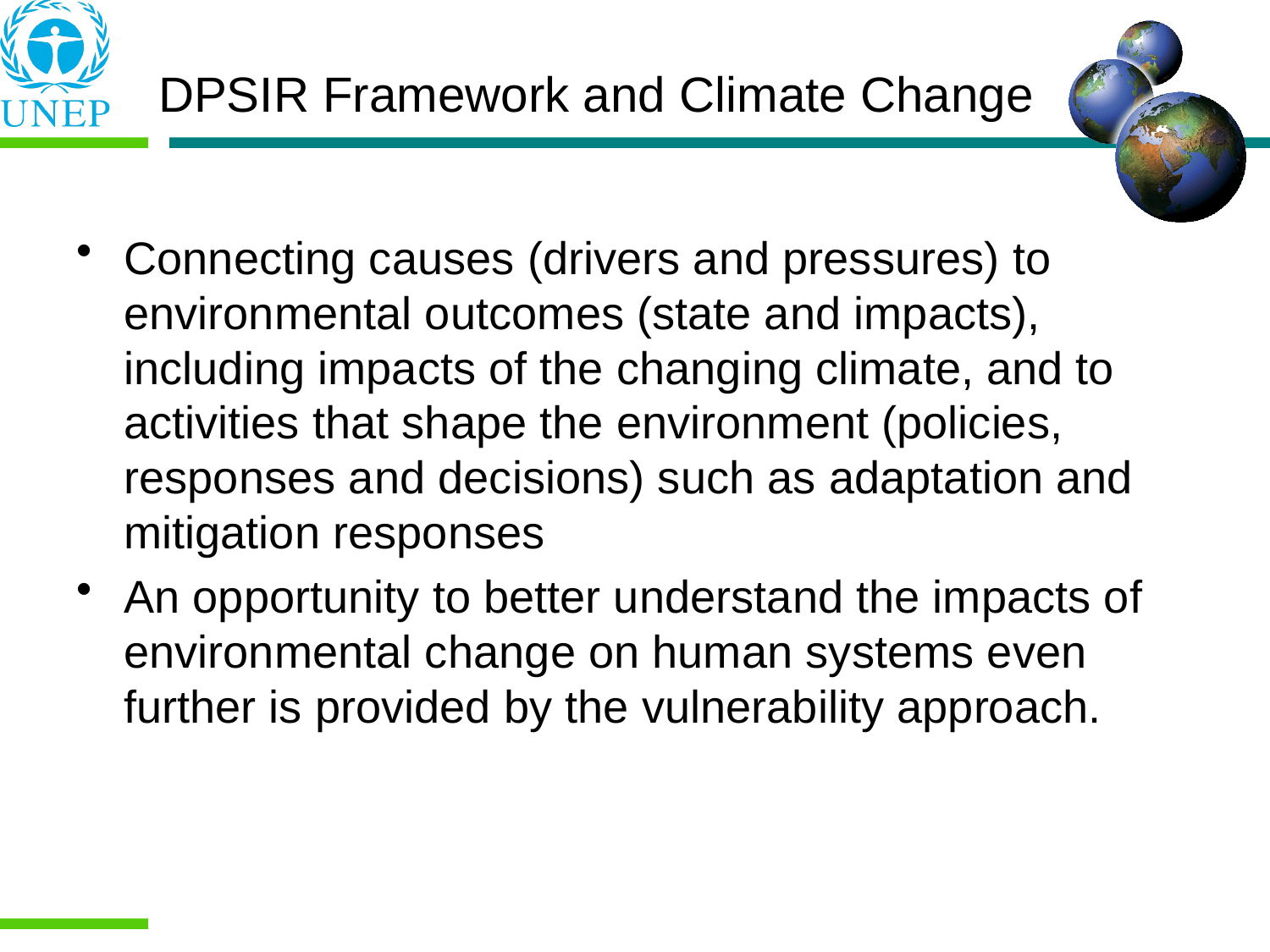

# DPSIR Framework and Climate Change
Connecting causes (drivers and pressures) to environmental outcomes (state and impacts), including impacts of the changing climate, and to activities that shape the environment (policies, responses and decisions) such as adaptation and mitigation responses
An opportunity to better understand the impacts of environmental change on human systems even further is provided by the vulnerability approach.